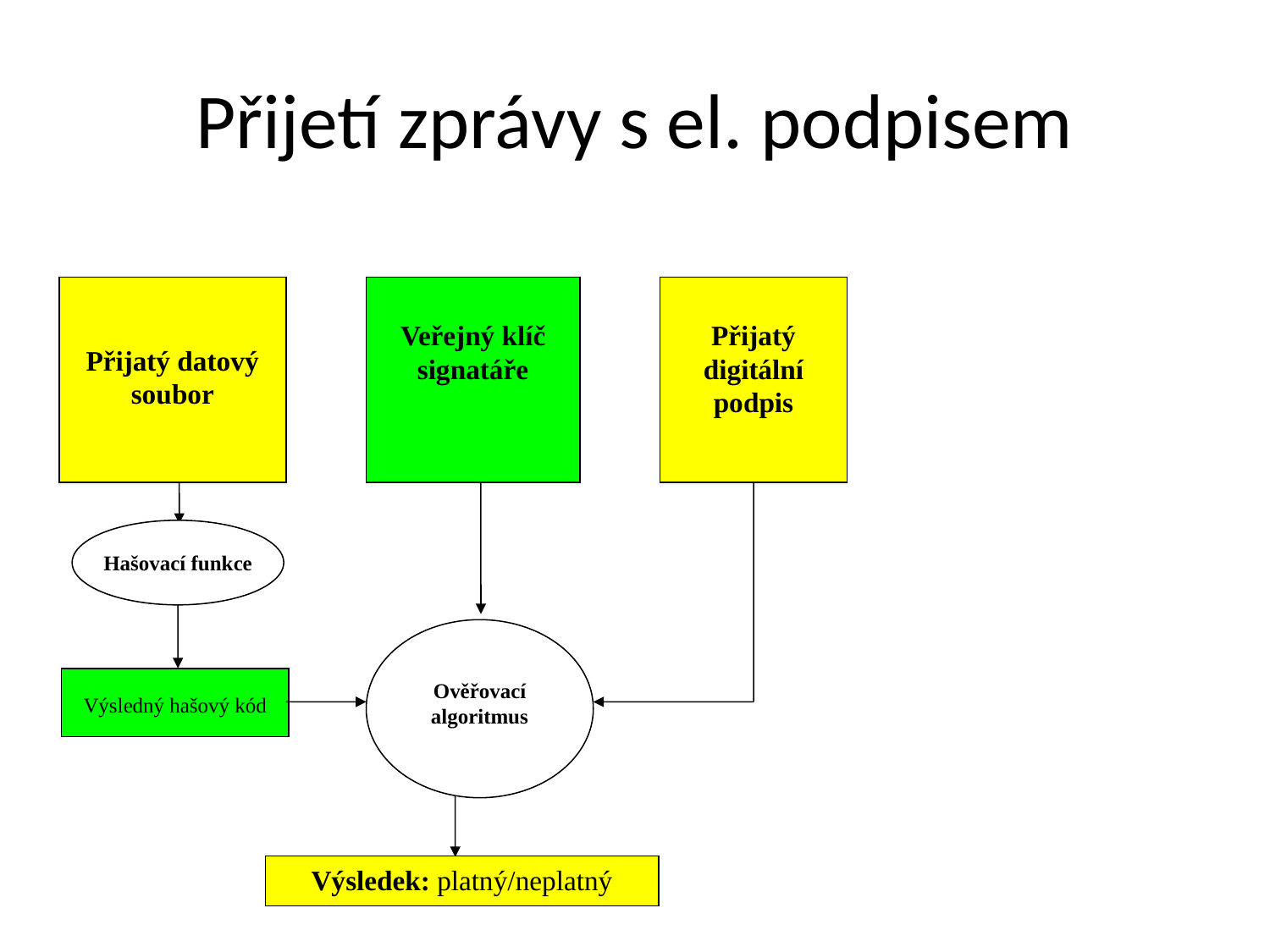

# Přijetí zprávy s el. podpisem

Přijatý datový soubor

Veřejný klíč signatáře

Přijatý digitální podpis

Ověřovací algoritmus

Hašovací funkce

Výsledný hašový kód

Výsledek: platný/neplatný